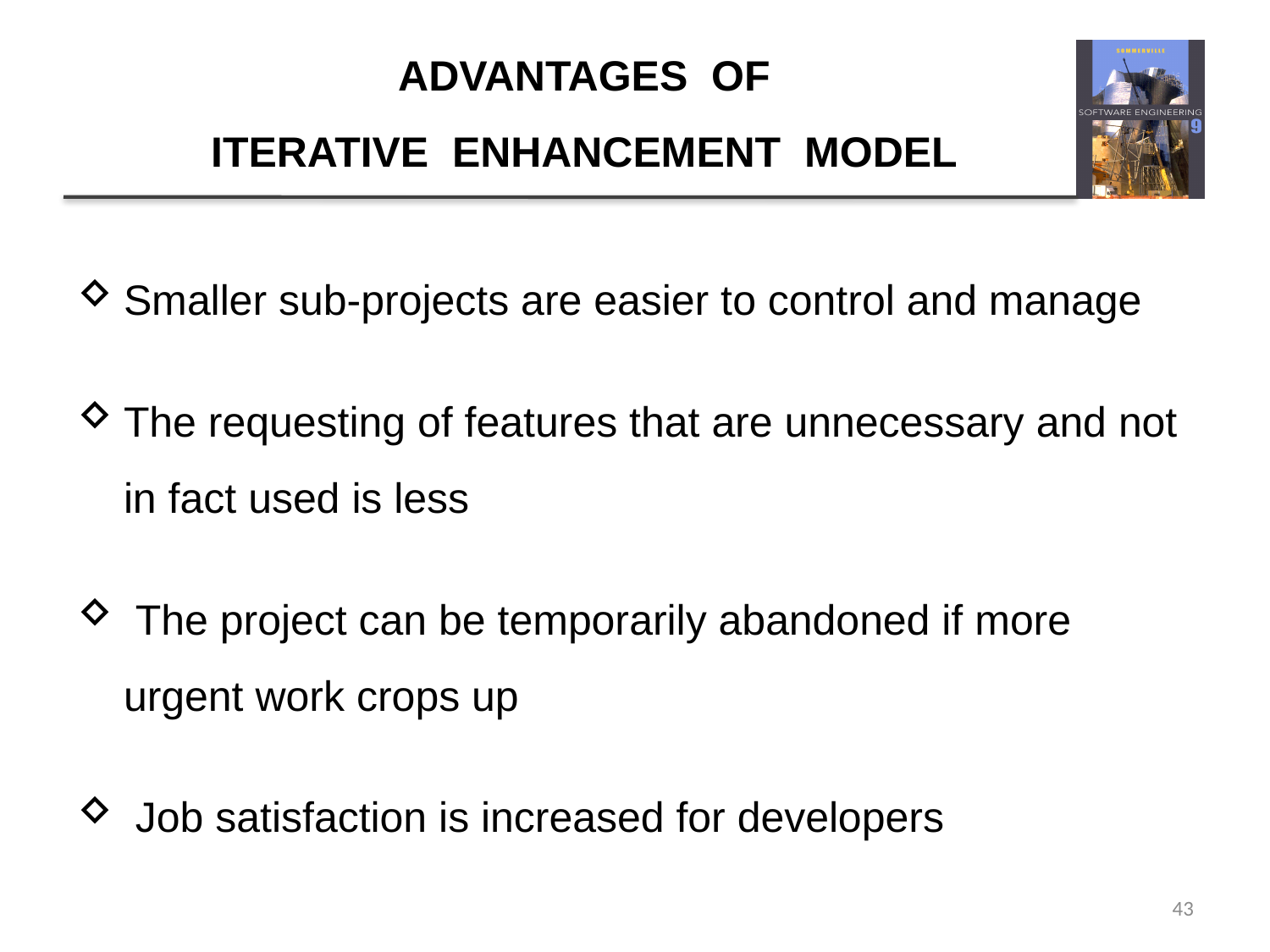

# ADVANTAGES  OF ITERATIVE  ENHANCEMENT  MODEL
Smaller sub-projects are easier to control and manage

The requesting of features that are unnecessary and not in fact used is less

 The project can be temporarily abandoned if more urgent work crops up

 Job satisfaction is increased for developers
43